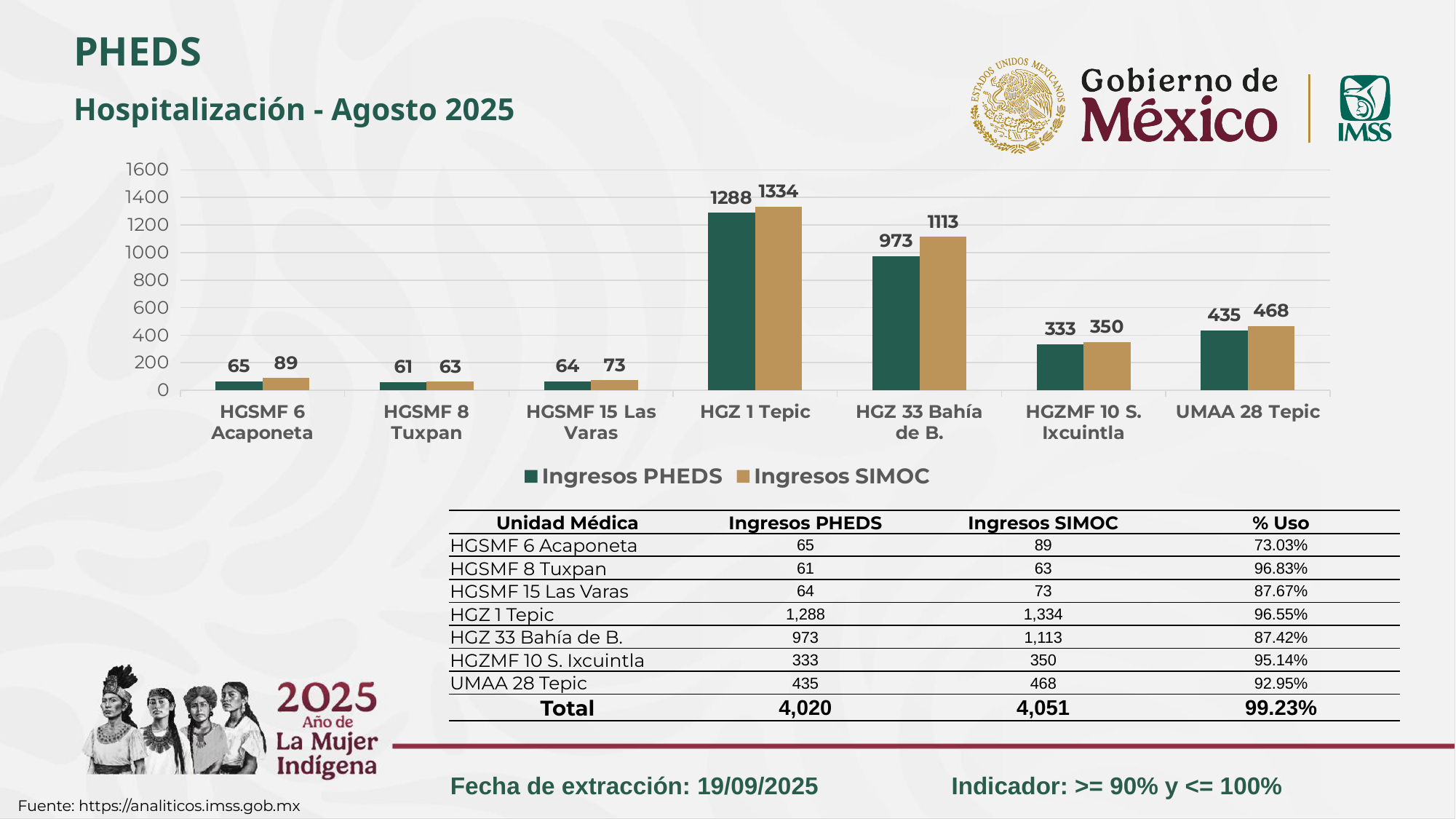

PHEDS
Hospitalización - Agosto 2025

### Chart

| Category | Ingresos PHEDS | Ingresos SIMOC |
|---|---|---|
| HGSMF 6 Acaponeta | 65.0 | 89.0 |
| HGSMF 8 Tuxpan | 61.0 | 63.0 |
| HGSMF 15 Las Varas | 64.0 | 73.0 |
| HGZ 1 Tepic | 1288.0 | 1334.0 |
| HGZ 33 Bahía de B. | 973.0 | 1113.0 |
| HGZMF 10 S. Ixcuintla | 333.0 | 350.0 |
| UMAA 28 Tepic | 435.0 | 468.0 |
| Unidad Médica | Ingresos PHEDS | Ingresos SIMOC | % Uso |
| --- | --- | --- | --- |
| HGSMF 6 Acaponeta | 65 | 89 | 73.03% |
| HGSMF 8 Tuxpan | 61 | 63 | 96.83% |
| HGSMF 15 Las Varas | 64 | 73 | 87.67% |
| HGZ 1 Tepic | 1,288 | 1,334 | 96.55% |
| HGZ 33 Bahía de B. | 973 | 1,113 | 87.42% |
| HGZMF 10 S. Ixcuintla | 333 | 350 | 95.14% |
| UMAA 28 Tepic | 435 | 468 | 92.95% |
| Total | 4,020 | 4,051 | 99.23% |
Fecha de extracción: 19/09/2025
Indicador: >= 90% y <= 100%
Fuente: https://analiticos.imss.gob.mx